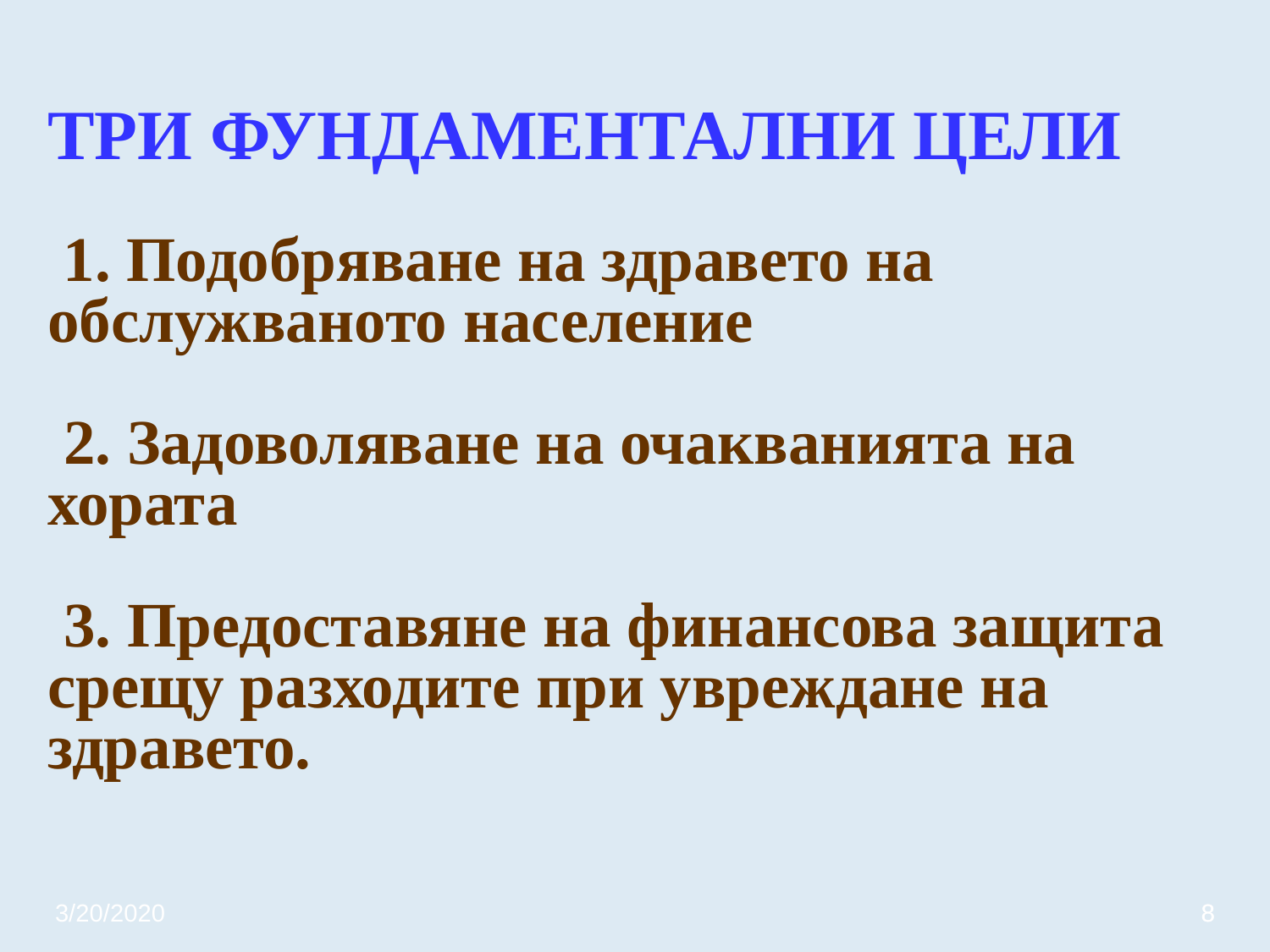

# ТРИ ФУНДАМЕНТАЛНИ ЦЕЛИ 1. Подобряване на здравето на обслужваното население 2. Задоволяване на очакванията на хората 3. Предоставяне на финансова защита срещу разходите при увреждане на здравето.
3/20/2020
8
8